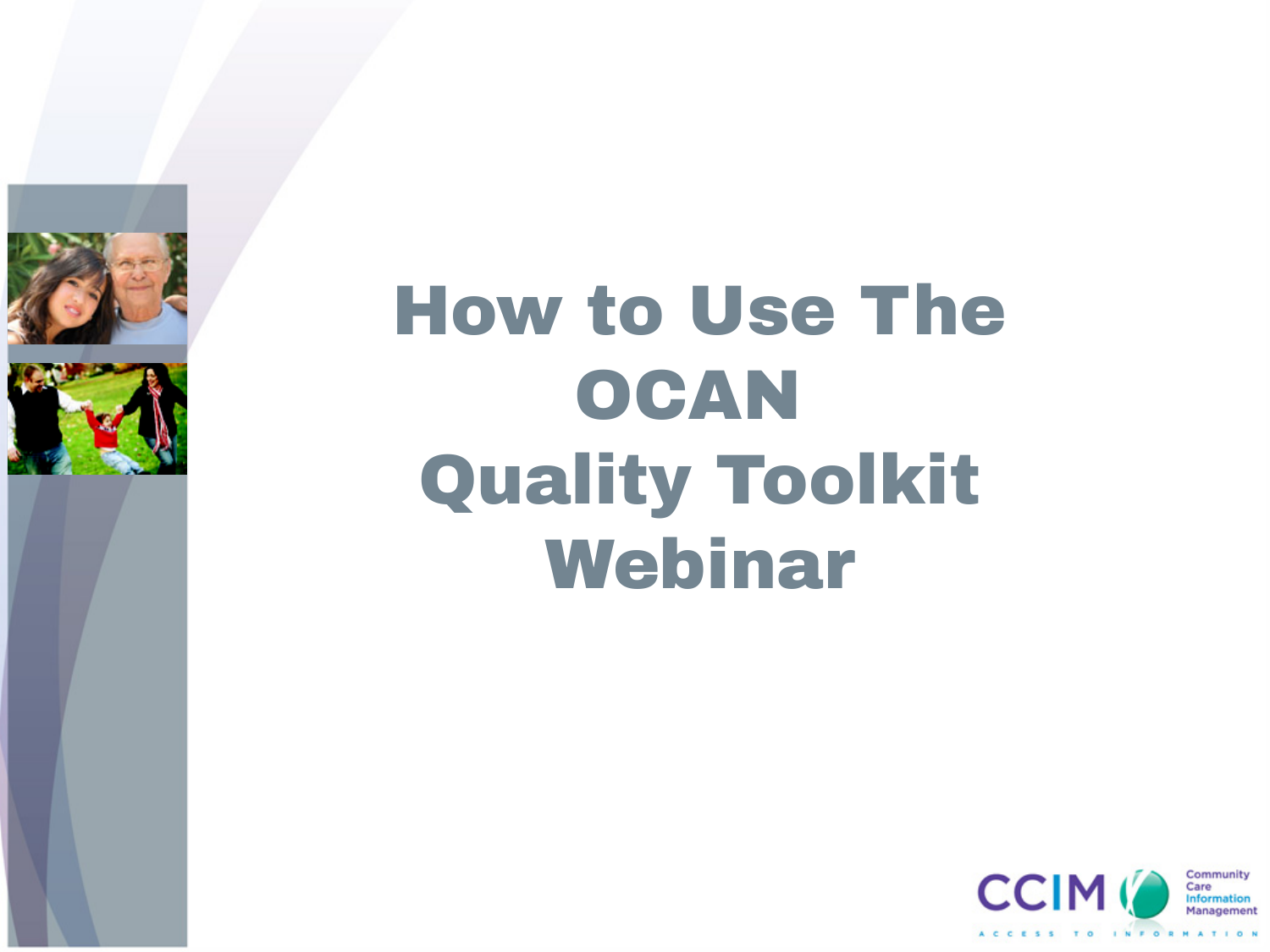

# How to Use The OCAN Quality Toolkit Webinar